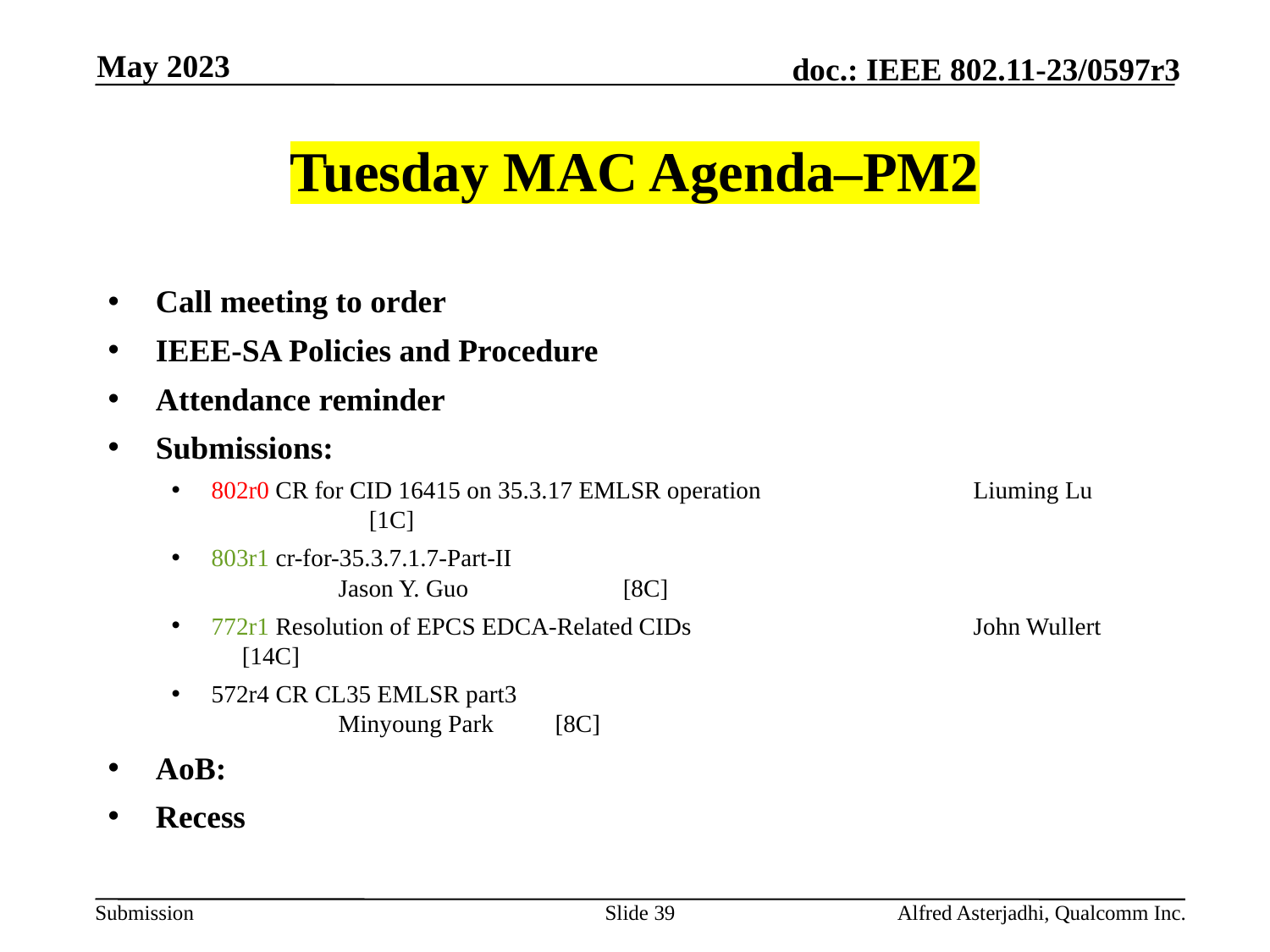

May 2023
# Tuesday MAC Agenda–PM2
Call meeting to order
IEEE-SA Policies and Procedure
Attendance reminder
Submissions:
802r0 CR for CID 16415 on 35.3.17 EMLSR operation 		Liuming Lu 		     [1C]
803r1 cr-for-35.3.7.1.7-Part-II  						Jason Y. Guo 	     [8C]
772r1 Resolution of EPCS EDCA-Related CIDs 			John Wullert               [14C]
572r4 CR CL35 EMLSR part3 						Minyoung Park          [8C]
AoB:
Recess
Slide 39
Alfred Asterjadhi, Qualcomm Inc.